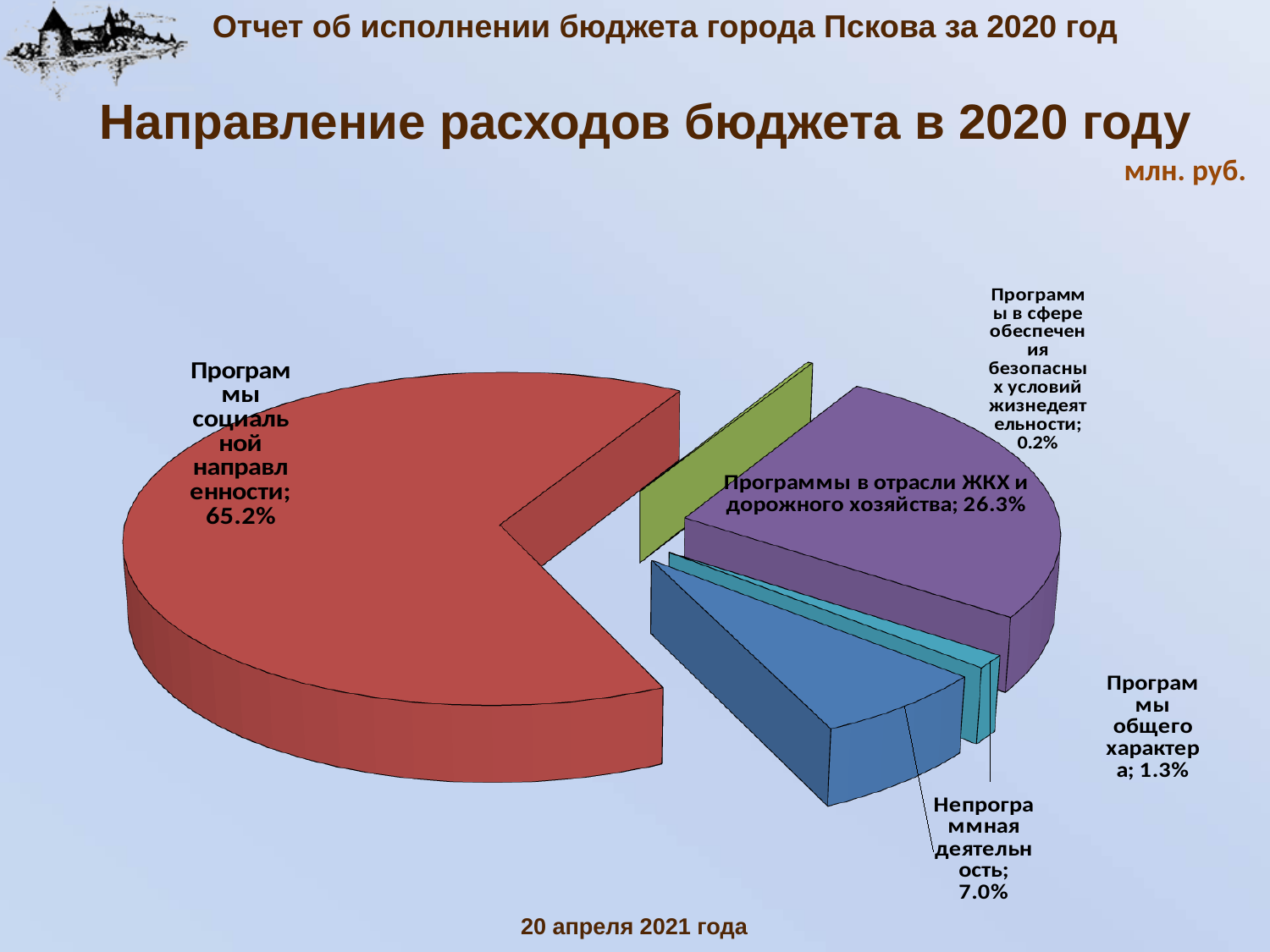

Отчет об исполнении бюджета города Пскова за 2020 год
Направление расходов бюджета в 2020 году
млн. руб.

[unsupported chart]

20 апреля 2021 года